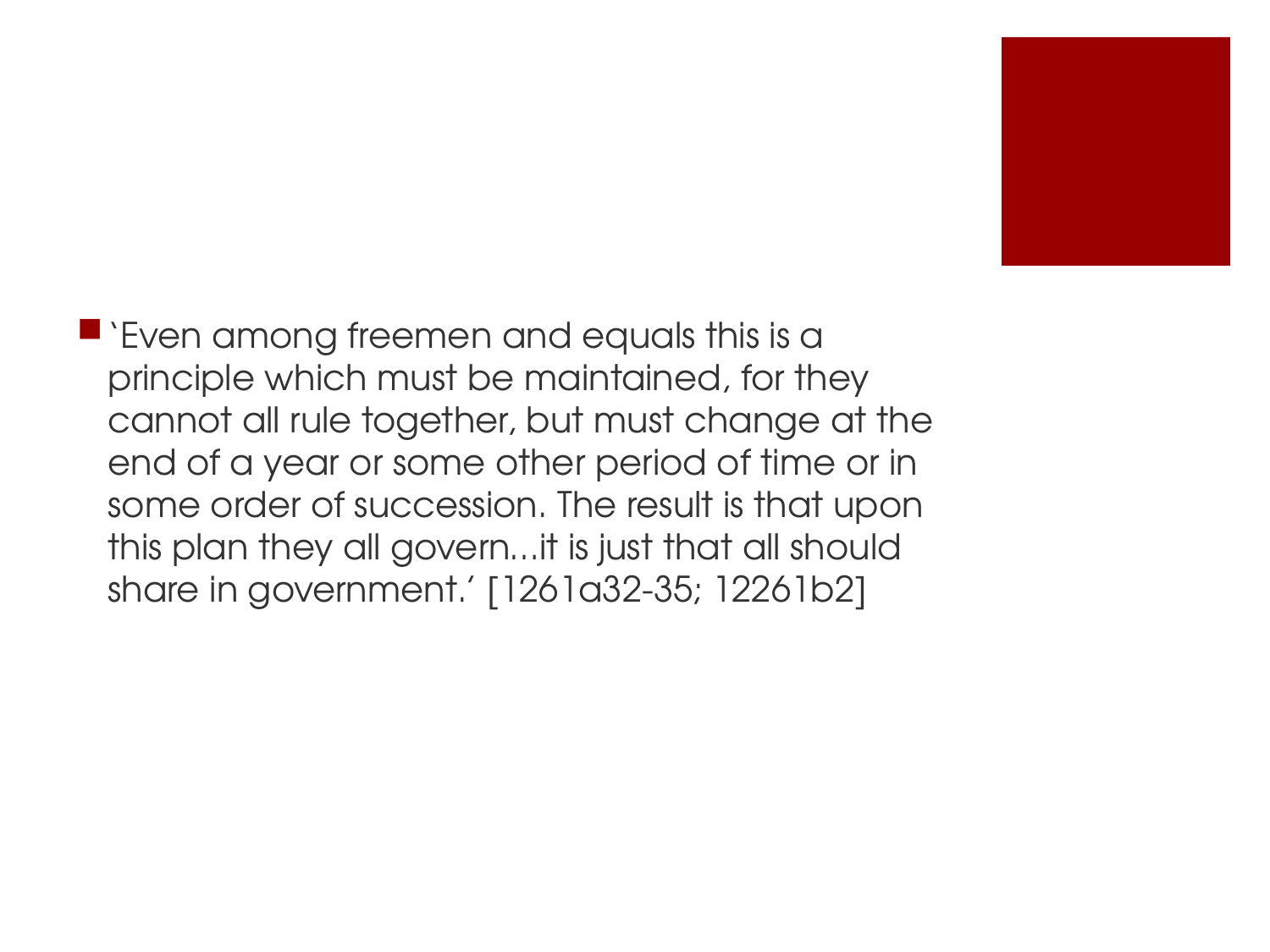

#
‘Even among freemen and equals this is a principle which must be maintained, for they cannot all rule together, but must change at the end of a year or some other period of time or in some order of succession. The result is that upon this plan they all govern…it is just that all should share in government.’ [1261a32-35; 12261b2]